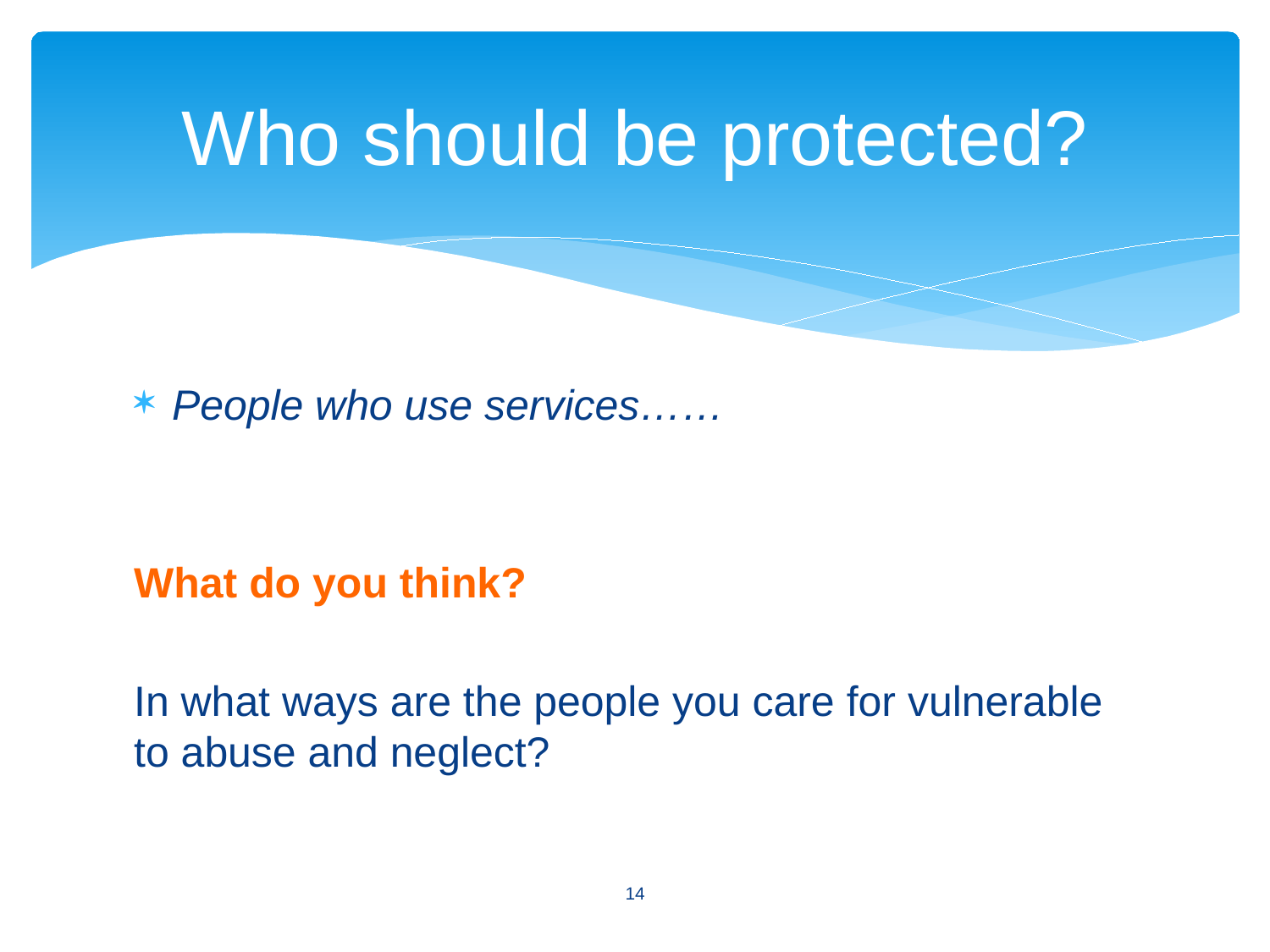

# Who should be protected?
People who use services……

What do you think?

In what ways are the people you care for vulnerable to abuse and neglect?

14